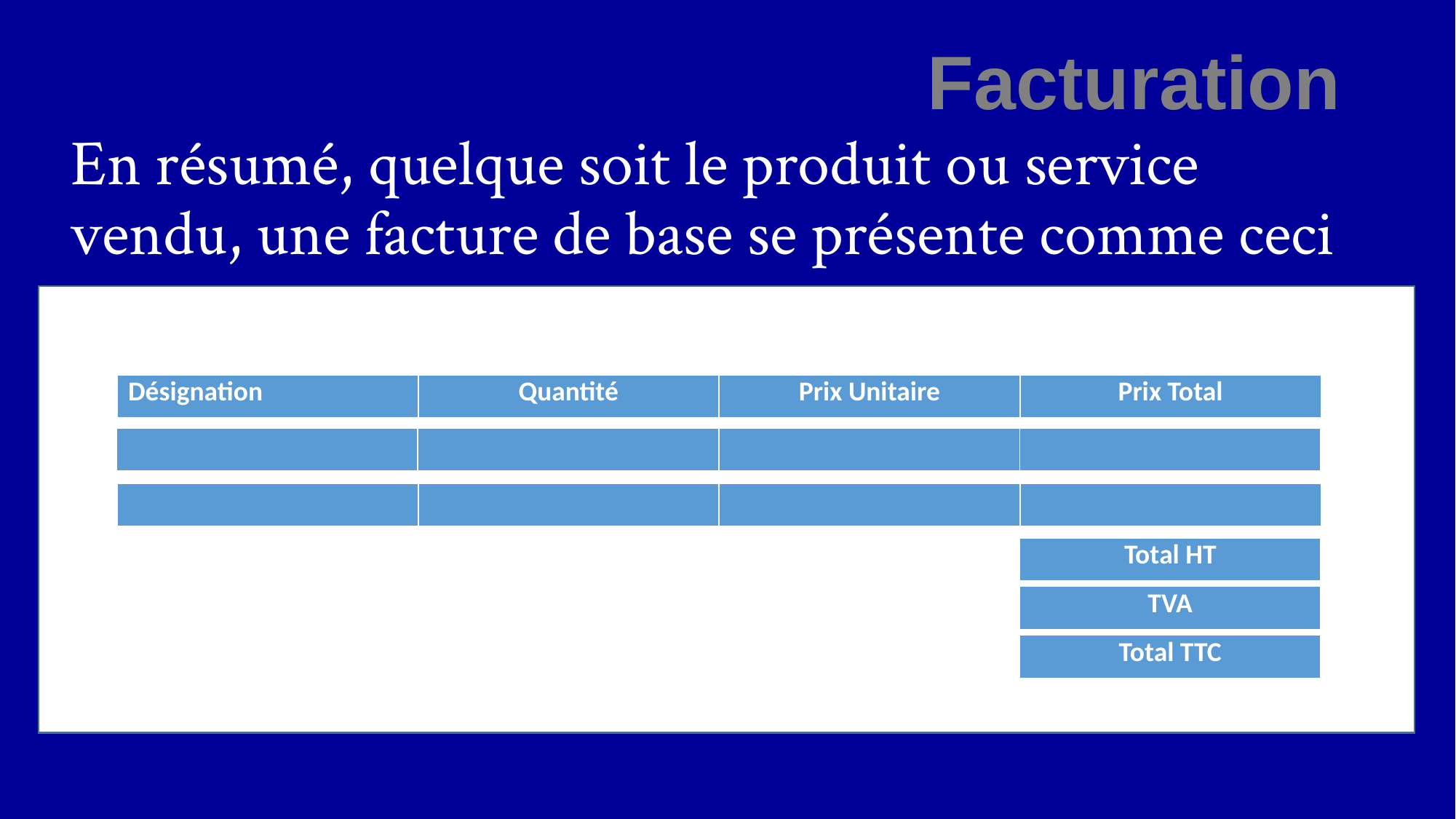

Facturation
En résumé, quelque soit le produit ou service vendu, une facture de base se présente comme ceci

| Désignation | Quantité | Prix Unitaire | Prix Total |
| --- | --- | --- | --- |
|  |  |  |  |
| --- | --- | --- | --- |
|  |  |  |  |
| --- | --- | --- | --- |
| Total HT |
| --- |
| TVA |
| --- |
| Total TTC |
| --- |